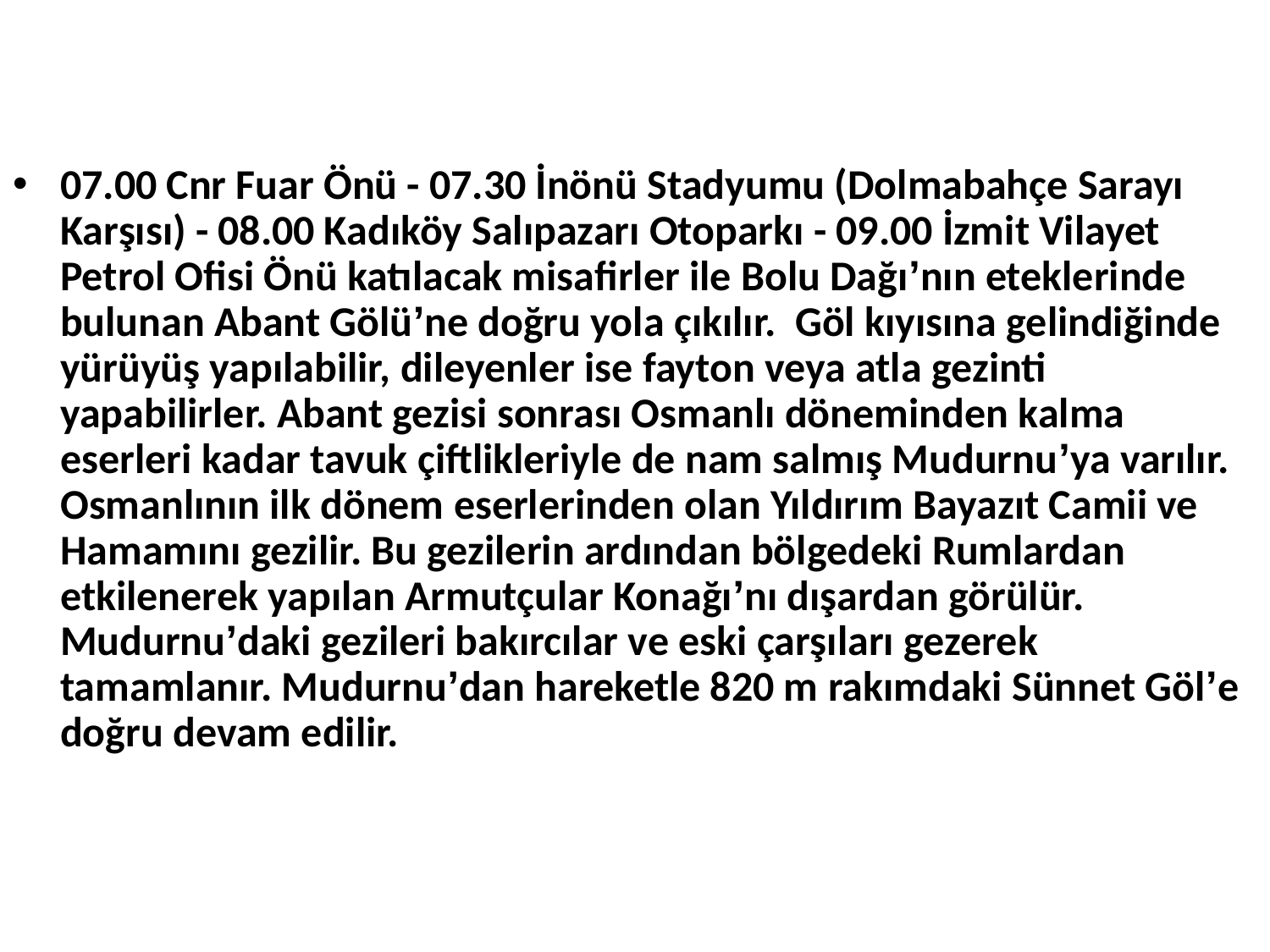

07.00 Cnr Fuar Önü - 07.30 İnönü Stadyumu (Dolmabahçe Sarayı Karşısı) - 08.00 Kadıköy Salıpazarı Otoparkı - 09.00 İzmit Vilayet Petrol Ofisi Önü katılacak misafirler ile Bolu Dağı’nın eteklerinde bulunan Abant Gölü’ne doğru yola çıkılır.  Göl kıyısına gelindiğinde yürüyüş yapılabilir, dileyenler ise fayton veya atla gezinti yapabilirler. Abant gezisi sonrası Osmanlı döneminden kalma eserleri kadar tavuk çiftlikleriyle de nam salmış Mudurnu’ya varılır. Osmanlının ilk dönem eserlerinden olan Yıldırım Bayazıt Camii ve Hamamını gezilir. Bu gezilerin ardından bölgedeki Rumlardan etkilenerek yapılan Armutçular Konağı’nı dışardan görülür. Mudurnu’daki gezileri bakırcılar ve eski çarşıları gezerek tamamlanır. Mudurnu’dan hareketle 820 m rakımdaki Sünnet Göl’e doğru devam edilir.